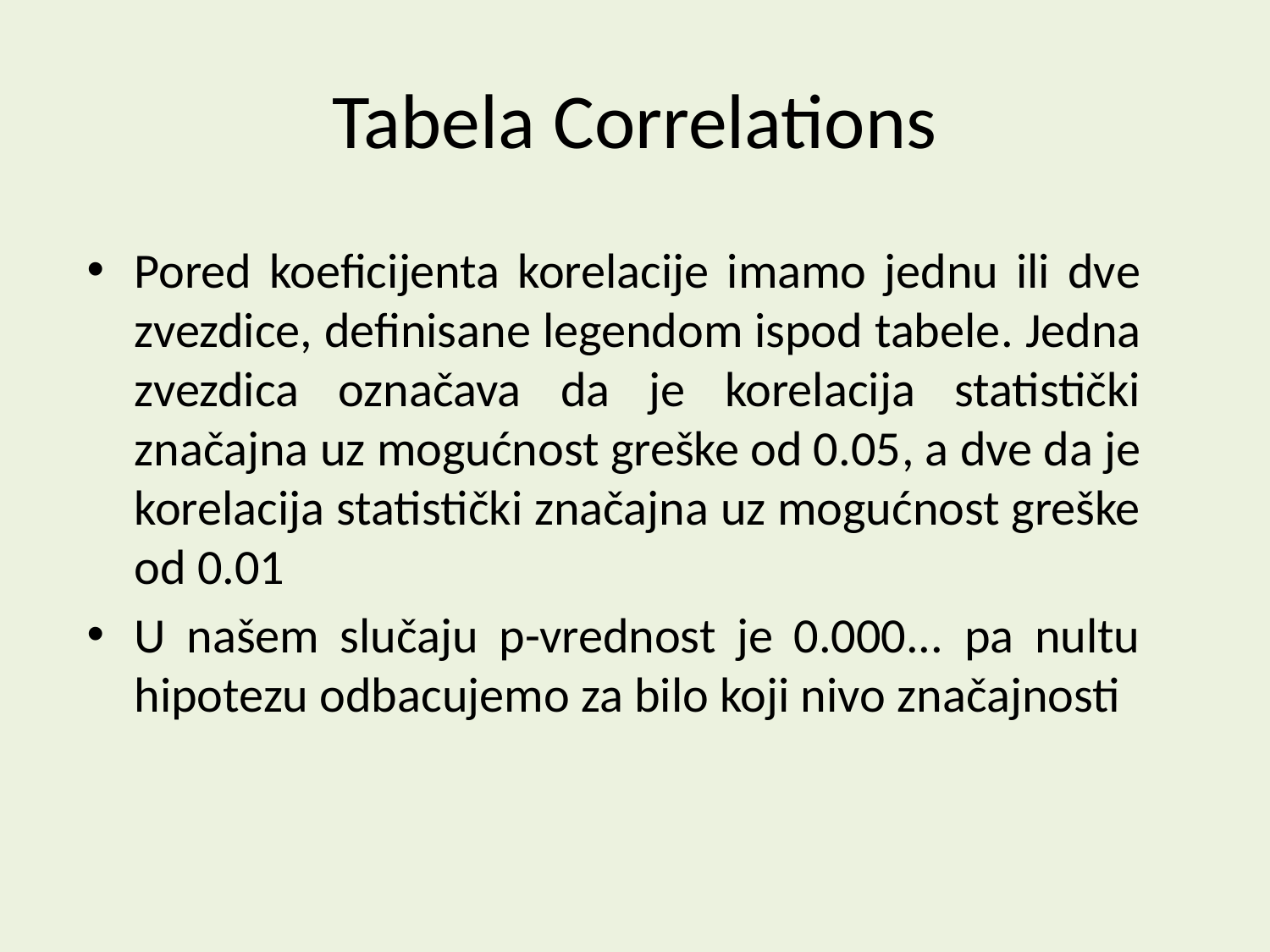

# Tabela Correlations
Pored koeficijenta korelacije imamo jednu ili dve zvezdice, definisane legendom ispod tabele. Jedna zvezdica označava da je korelacija statistički značajna uz mogućnost greške od 0.05, a dve da je korelacija statistički značajna uz mogućnost greške od 0.01
U našem slučaju p-vrednost je 0.000... pa nultu hipotezu odbacujemo za bilo koji nivo značajnosti